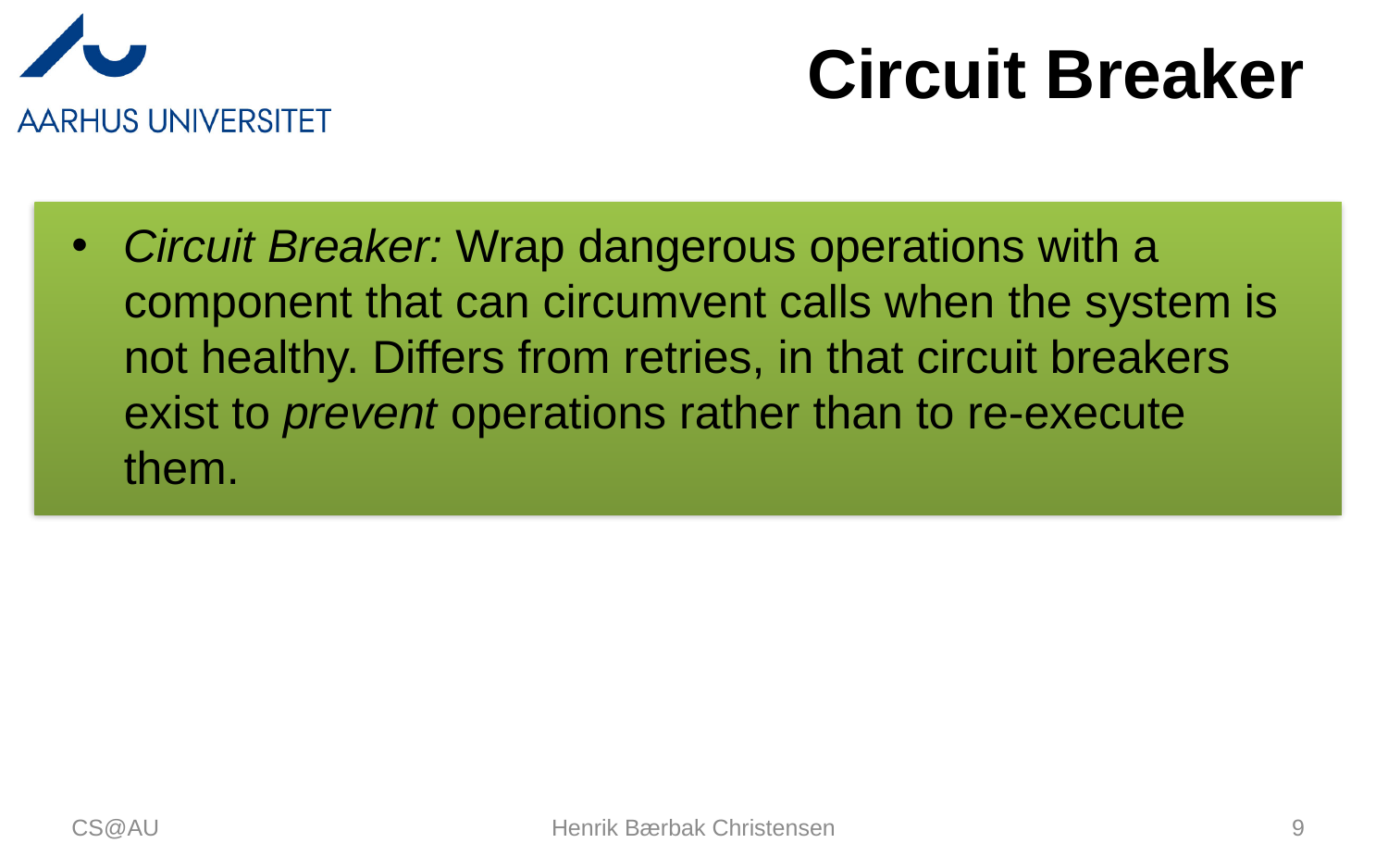

# Circuit Breaker

Circuit Breaker: Wrap dangerous operations with a component that can circumvent calls when the system is not healthy. Differs from retries, in that circuit breakers exist to prevent operations rather than to re-execute them.

CS@AU
Henrik Bærbak Christensen
9